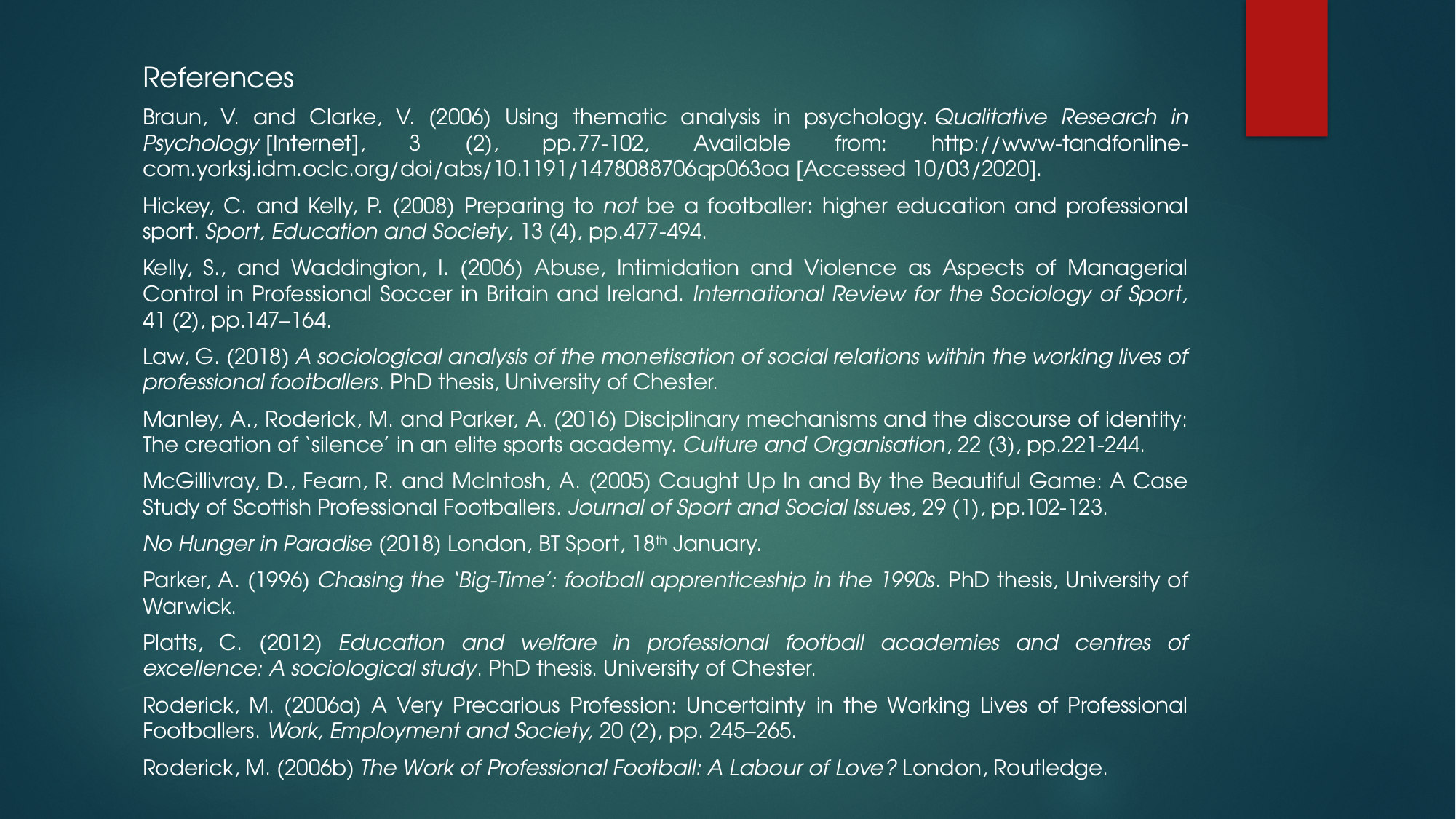

References
Braun, V. and Clarke, V. (2006) Using thematic analysis in psychology. Qualitative Research in Psychology [Internet], 3 (2), pp.77-102, Available from: http://www-tandfonline-com.yorksj.idm.oclc.org/doi/abs/10.1191/1478088706qp063oa [Accessed 10/03/2020].
Hickey, C. and Kelly, P. (2008) Preparing to not be a footballer: higher education and professional sport. Sport, Education and Society, 13 (4), pp.477-494.
Kelly, S., and Waddington, I. (2006) Abuse, Intimidation and Violence as Aspects of Managerial Control in Professional Soccer in Britain and Ireland. International Review for the Sociology of Sport, 41 (2), pp.147–164.
Law, G. (2018) A sociological analysis of the monetisation of social relations within the working lives of professional footballers. PhD thesis, University of Chester.
Manley, A., Roderick, M. and Parker, A. (2016) Disciplinary mechanisms and the discourse of identity: The creation of ‘silence’ in an elite sports academy. Culture and Organisation, 22 (3), pp.221-244.
McGillivray, D., Fearn, R. and McIntosh, A. (2005) Caught Up In and By the Beautiful Game: A Case Study of Scottish Professional Footballers. Journal of Sport and Social Issues, 29 (1), pp.102-123.
No Hunger in Paradise (2018) London, BT Sport, 18th January.
Parker, A. (1996) Chasing the ‘Big-Time’: football apprenticeship in the 1990s. PhD thesis, University of Warwick.
Platts, C. (2012) Education and welfare in professional football academies and centres of excellence: A sociological study. PhD thesis. University of Chester.
Roderick, M. (2006a) A Very Precarious Profession: Uncertainty in the Working Lives of Professional Footballers. Work, Employment and Society, 20 (2), pp. 245–265.
Roderick, M. (2006b) The Work of Professional Football: A Labour of Love? London, Routledge.